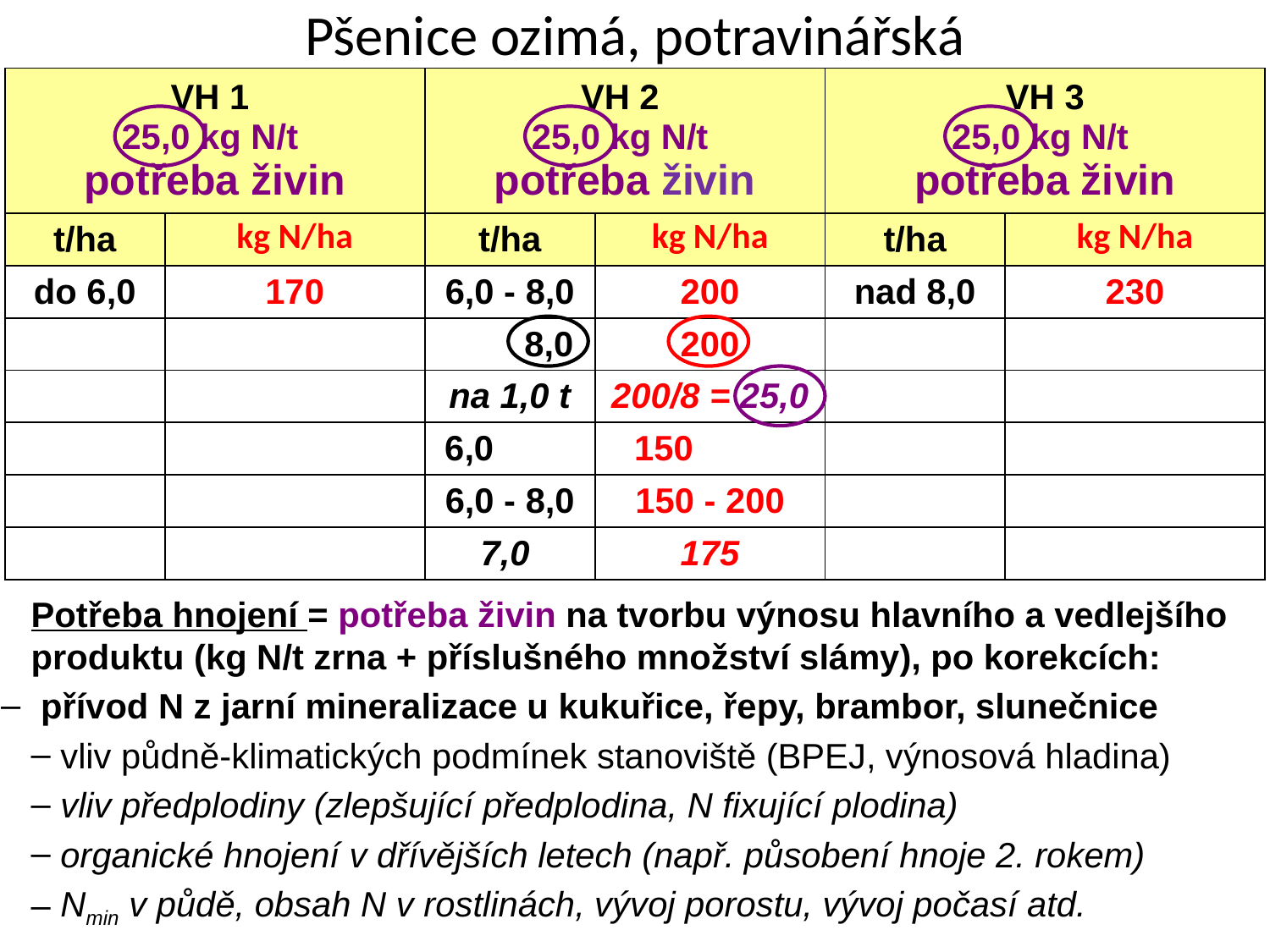

Pšenice ozimá, potravinářská
| VH 1 25,0 kg N/t potřeba živin |  | VH 2 25,0 kg N/t potřeba živin |  | VH 3 25,0 kg N/t potřeba živin |  |
| --- | --- | --- | --- | --- | --- |
| t/ha | kg N/ha | t/ha | kg N/ha | t/ha | kg N/ha |
| do 6,0 | 170 | 6,0 - 8,0 | 200 | nad 8,0 | 230 |
|  |  | 8,0 | 200 |  |  |
|  |  | na 1,0 t | 200/8 = 25,0 |  |  |
|  |  | 6,0 | 150 |  |  |
|  |  | 6,0 - 8,0 | 150 - 200 |  |  |
|  |  | 7,0 | 175 |  |  |

Potřeba hnojení = potřeba živin na tvorbu výnosu hlavního a vedlejšího produktu (kg N/t zrna + příslušného množství slámy), po korekcích:
 přívod N z jarní mineralizace u kukuřice, řepy, brambor, slunečnice
 vliv půdně-klimatických podmínek stanoviště (BPEJ, výnosová hladina)
 vliv předplodiny (zlepšující předplodina, N fixující plodina)
 organické hnojení v dřívějších letech (např. působení hnoje 2. rokem)
 Nmin v půdě, obsah N v rostlinách, vývoj porostu, vývoj počasí atd.